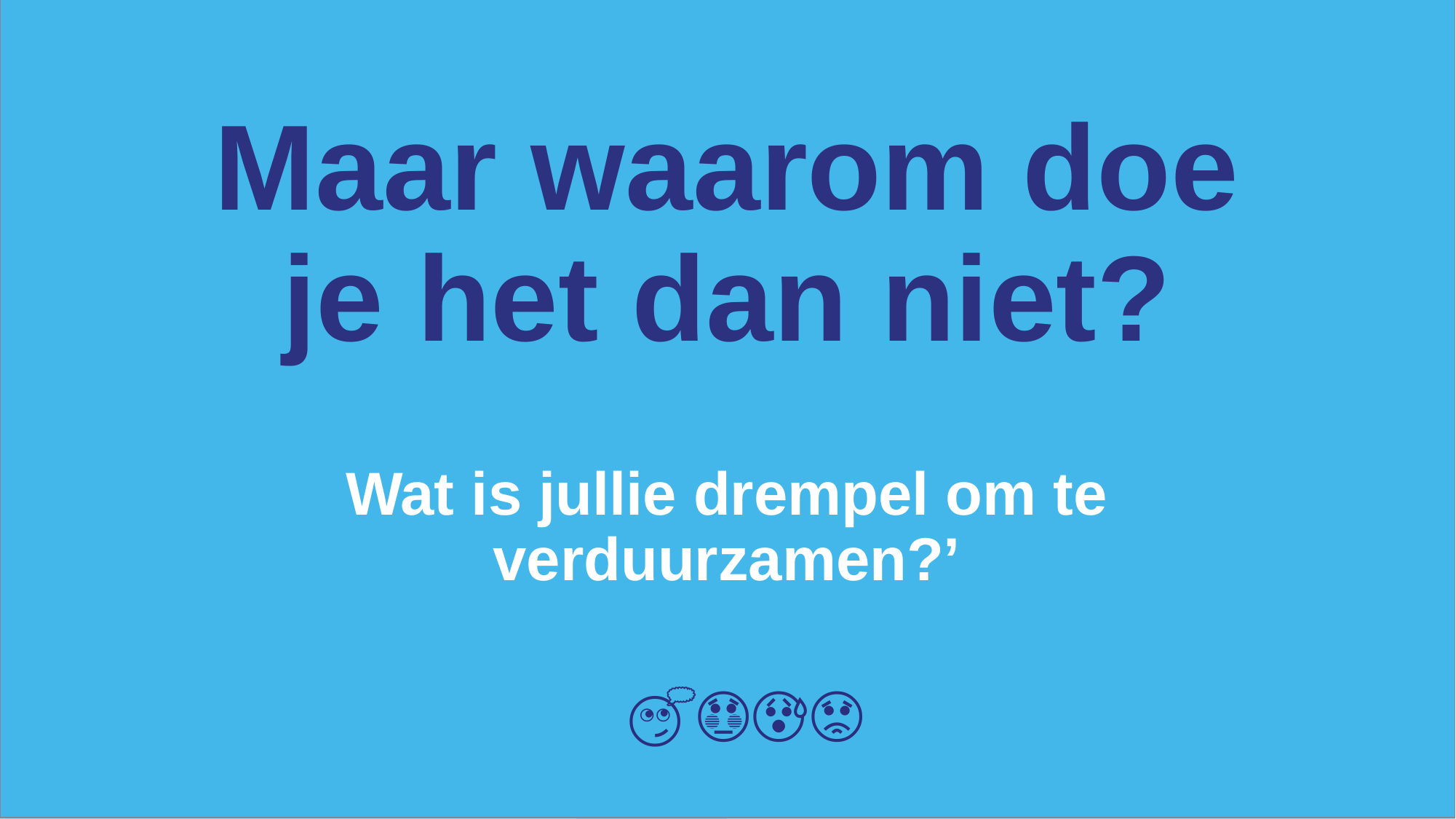

Maar waarom doe je het dan niet?

Wat is jullie drempel om te verduurzamen?’
🤔😳😰😡